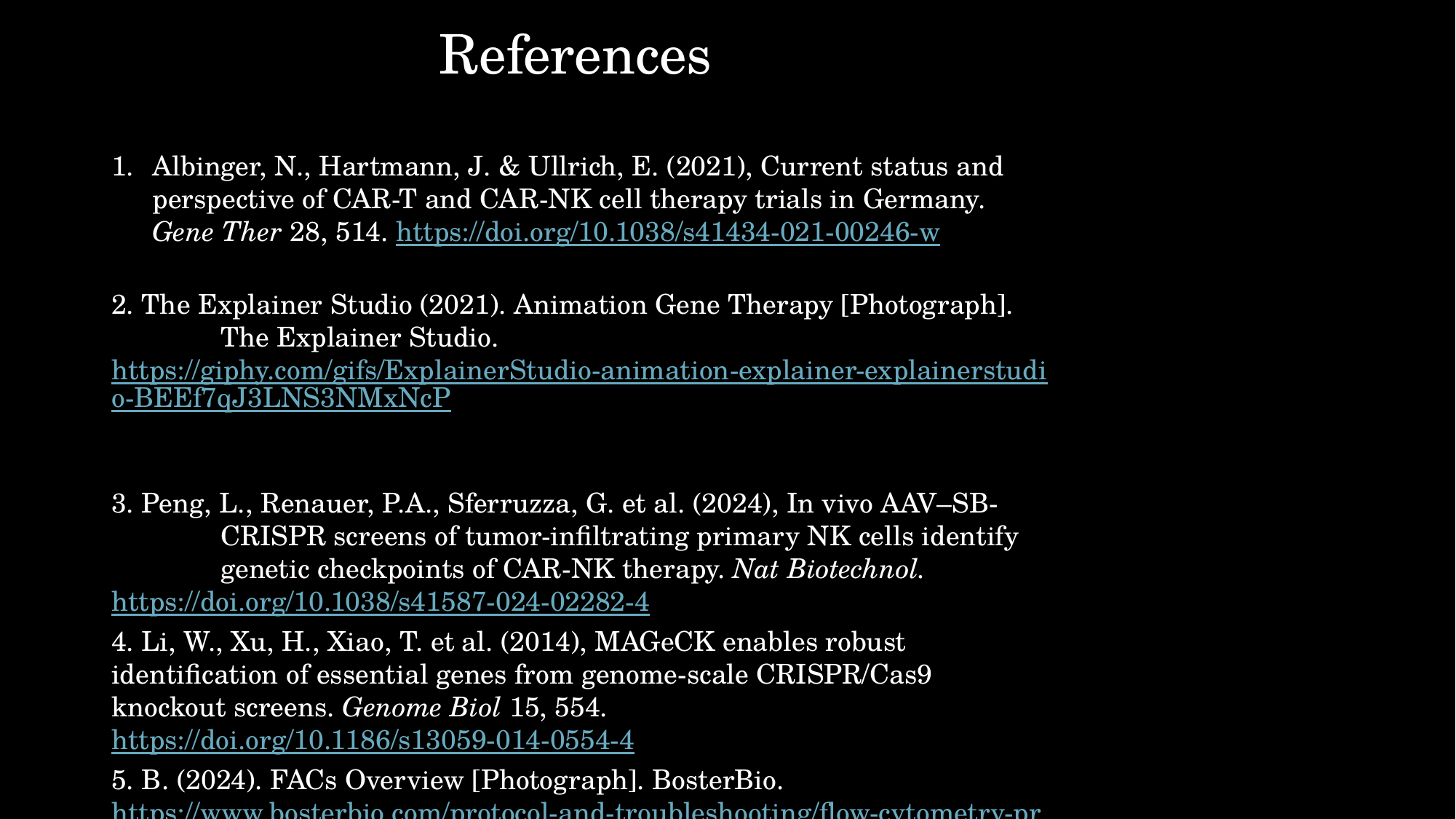

References
Albinger, N., Hartmann, J. & Ullrich, E. (2021), Current status and 	perspective of CAR-T and CAR-NK cell therapy trials in Germany. 	Gene Ther 28, 514. https://doi.org/10.1038/s41434-021-00246-w

2. The Explainer Studio (2021). Animation Gene Therapy [Photograph]. 	The Explainer Studio. https://giphy.com/gifs/ExplainerStudio-	animation-explainer-explainerstudio-BEEf7qJ3LNS3NMxNcP

3. Peng, L., Renauer, P.A., Sferruzza, G. et al. (2024), In vivo AAV–SB-	CRISPR screens of tumor-infiltrating primary NK cells identify 	genetic checkpoints of CAR-NK therapy. Nat Biotechnol.	https://doi.org/10.1038/s41587-024-02282-4
4. Li, W., Xu, H., Xiao, T. et al. (2014), MAGeCK enables robust identification of essential genes from genome-scale CRISPR/Cas9 knockout screens. Genome Biol 15, 554. https://doi.org/10.1186/s13059-014-0554-4
5. B. (2024). FACs Overview [Photograph]. BosterBio. https://www.bosterbio.com/protocol-and-troubleshooting/flow-cytometry-principle